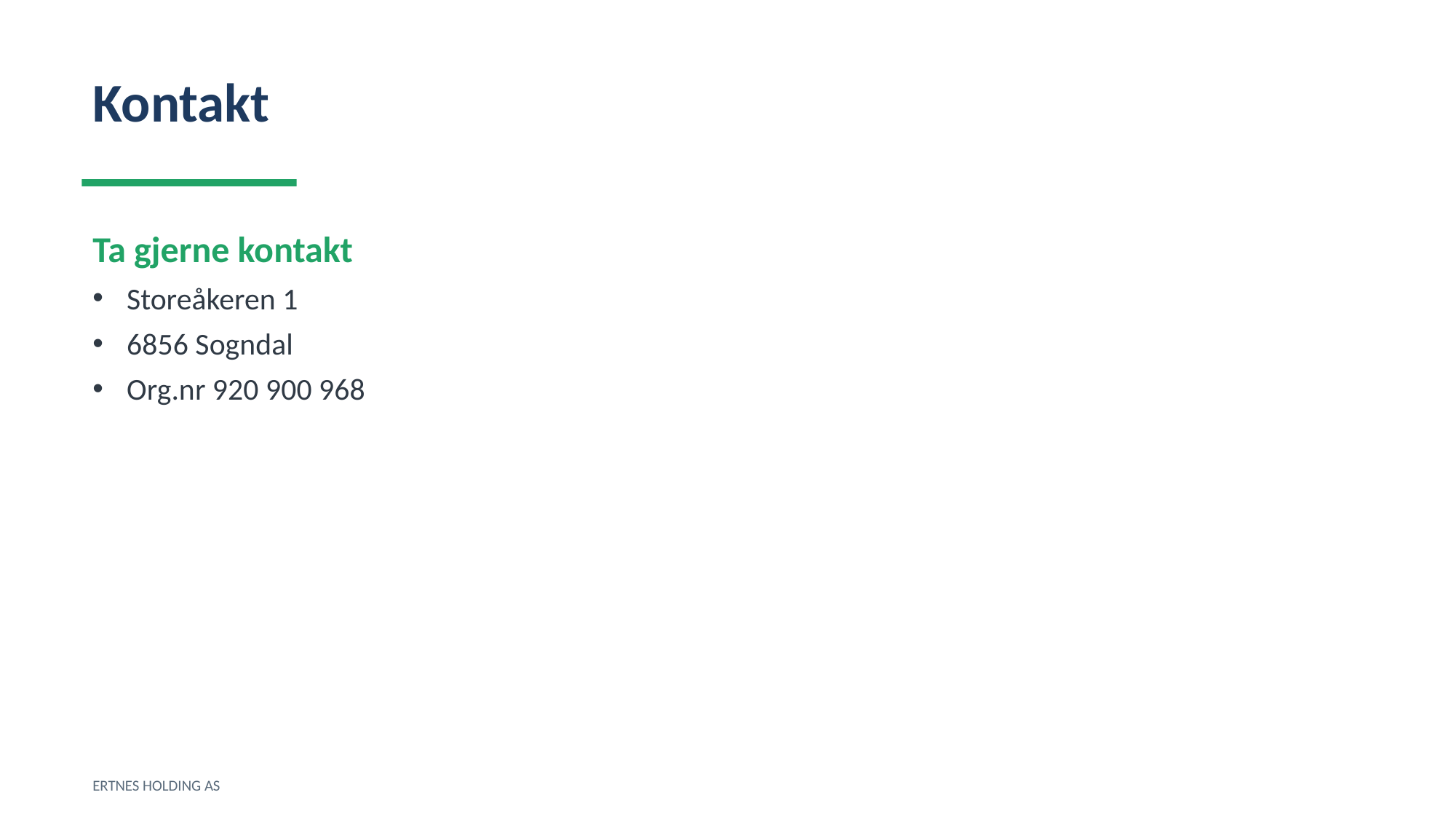

Kontakt

Ta gjerne kontakt
Storeåkeren 1
6856 Sogndal
Org.nr 920 900 968
ERTNES HOLDING AS